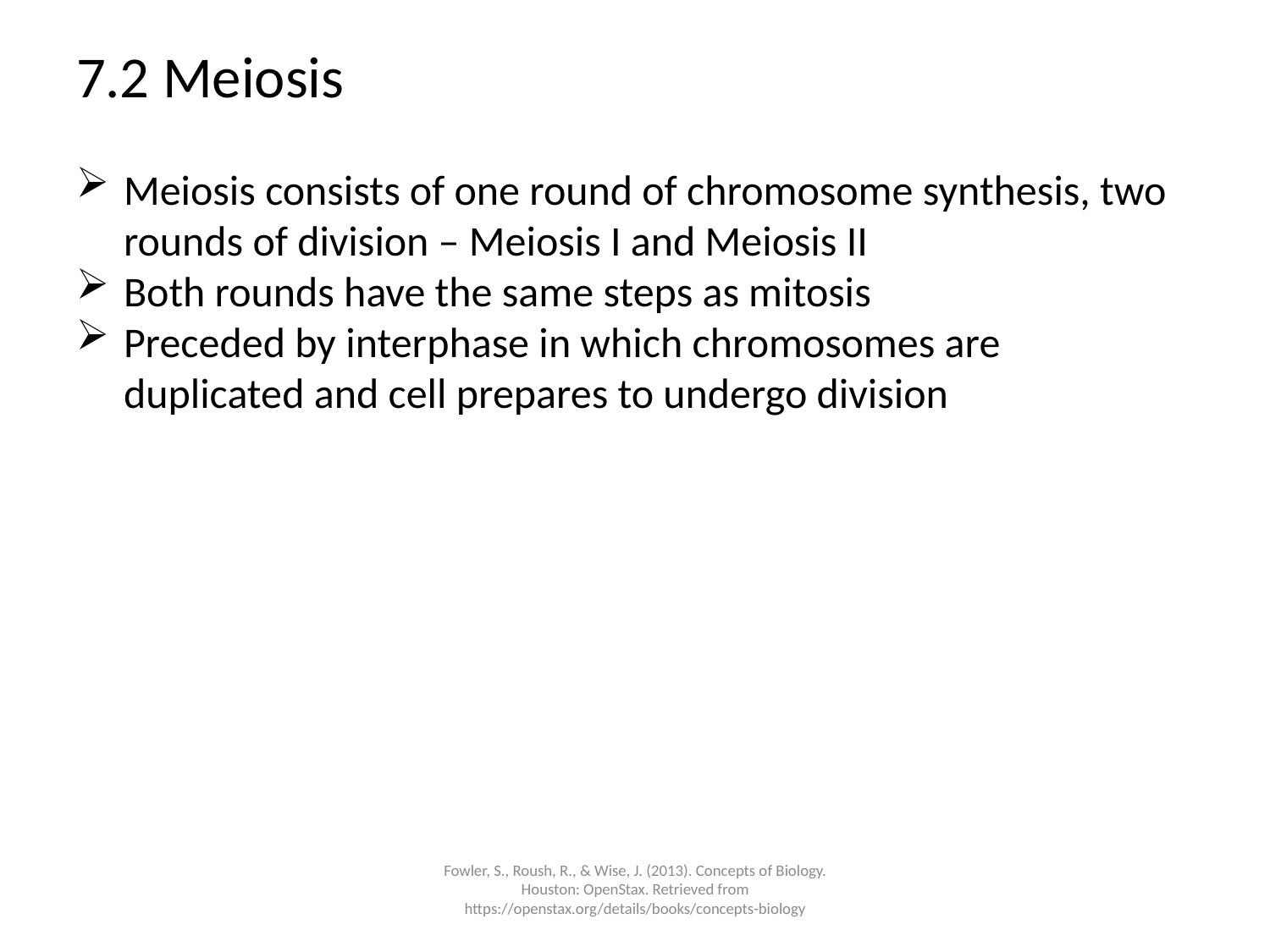

# 7.2 Meiosis
Meiosis consists of one round of chromosome synthesis, two rounds of division – Meiosis I and Meiosis II
Both rounds have the same steps as mitosis
Preceded by interphase in which chromosomes are duplicated and cell prepares to undergo division
Fowler, S., Roush, R., & Wise, J. (2013). Concepts of Biology. Houston: OpenStax. Retrieved from https://openstax.org/details/books/concepts-biology